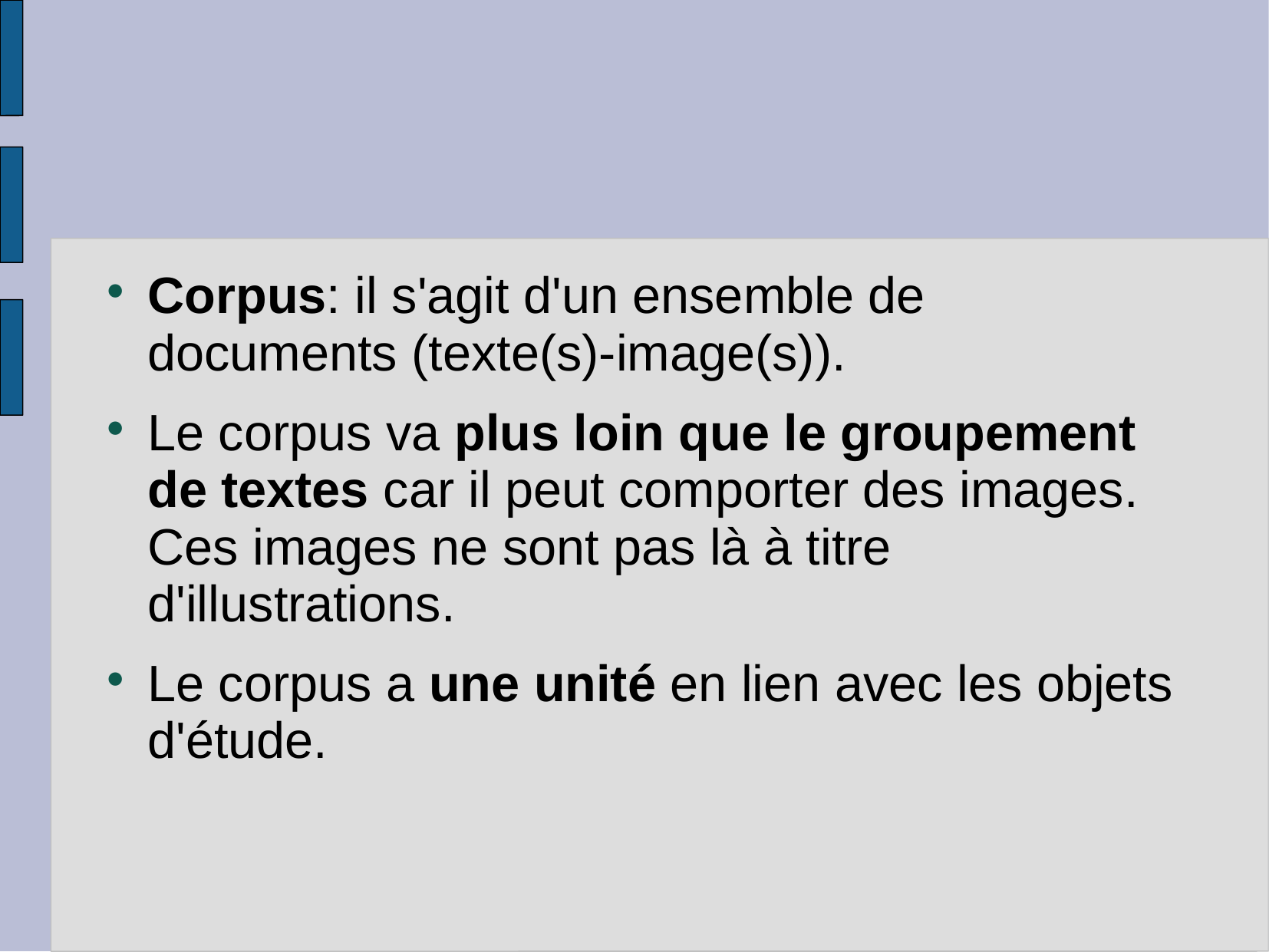

#
Corpus: il s'agit d'un ensemble de documents (texte(s)-image(s)).
Le corpus va plus loin que le groupement de textes car il peut comporter des images. Ces images ne sont pas là à titre d'illustrations.
Le corpus a une unité en lien avec les objets d'étude.